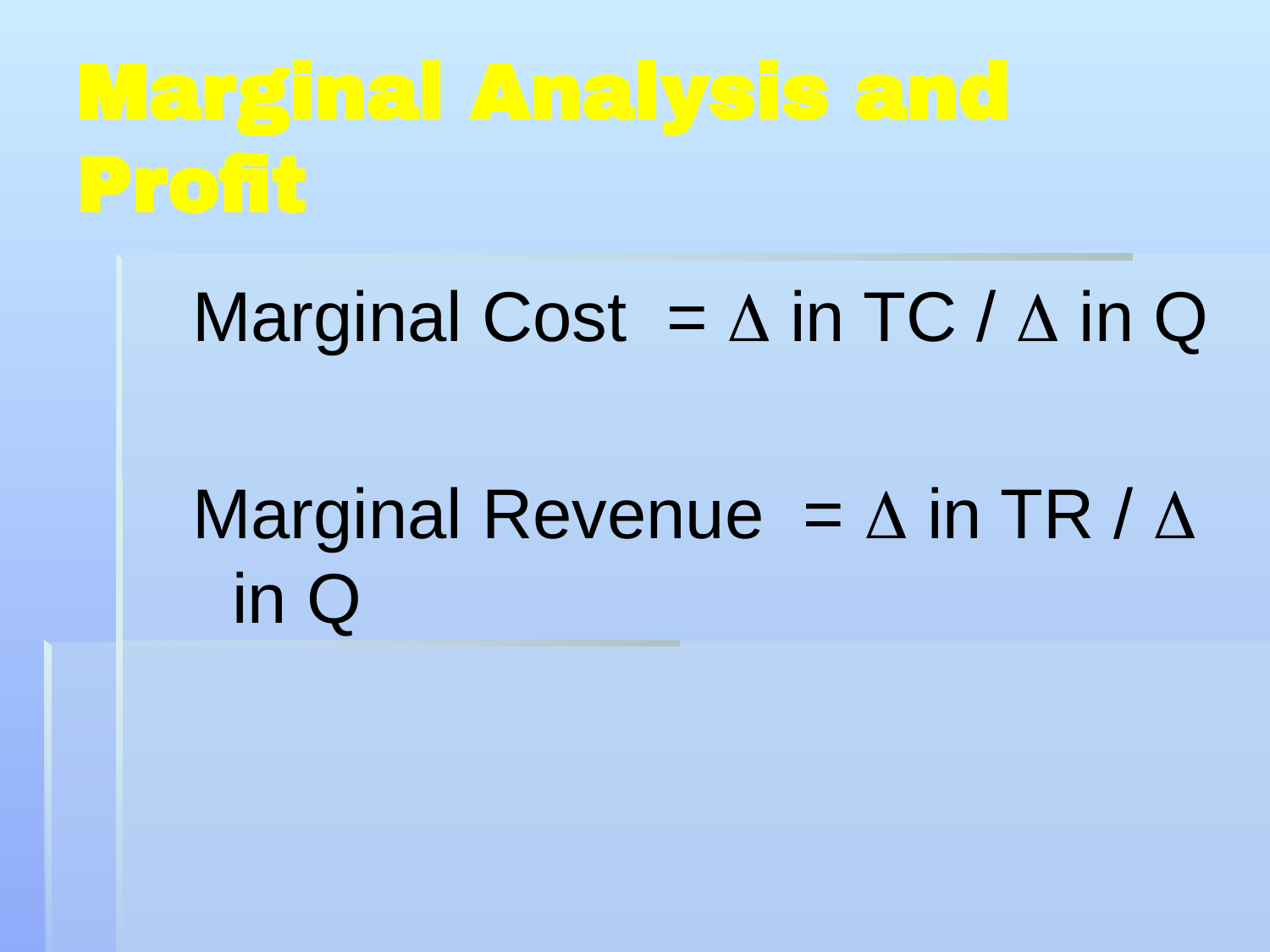

# Marginal Analysis and Profit
Marginal Cost  = Δ in TC / Δ in Q

Marginal Revenue  = Δ in TR / Δ in Q